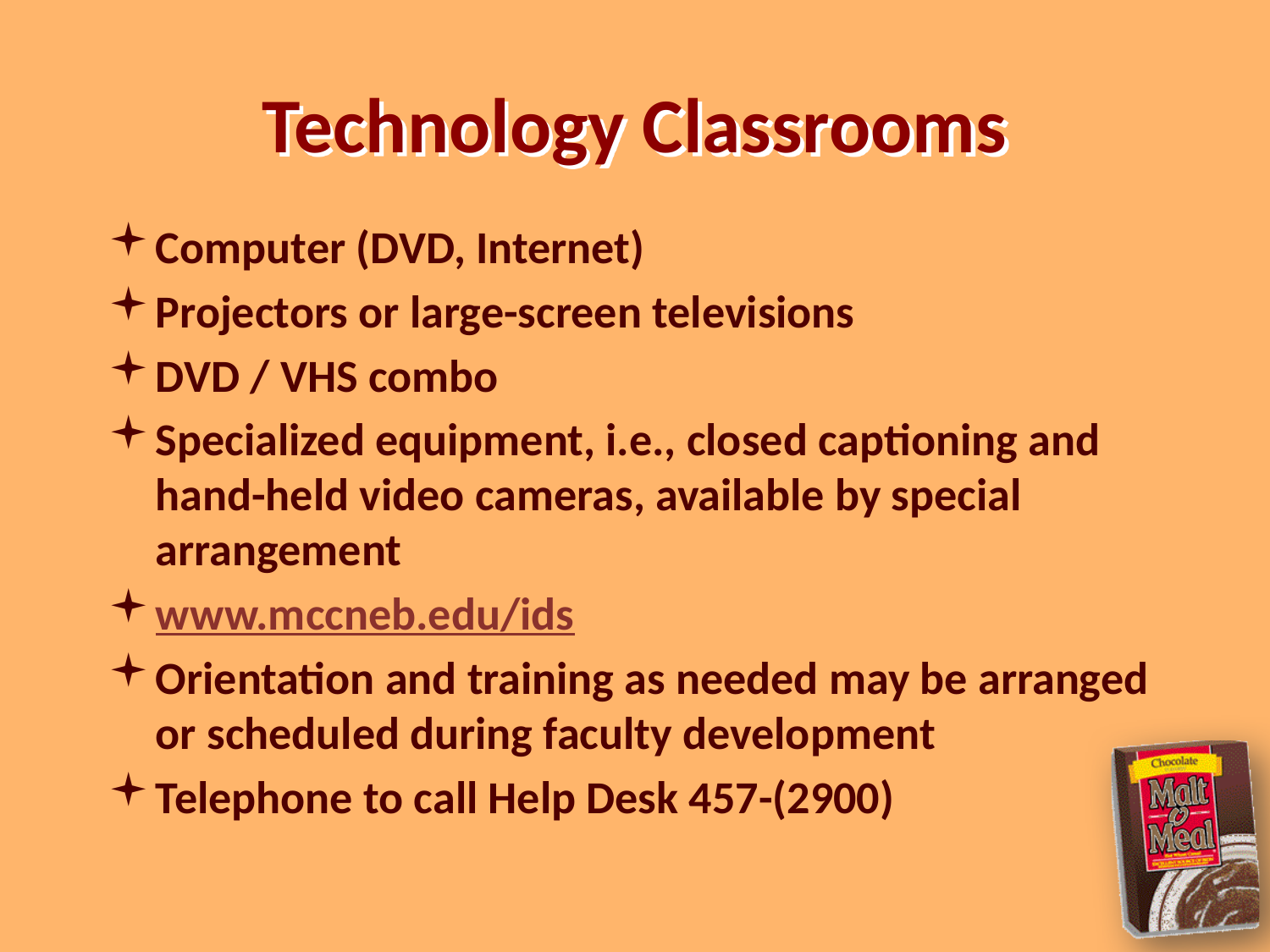

# Technology Classrooms
Computer (DVD, Internet)
Projectors or large-screen televisions
DVD / VHS combo
Specialized equipment, i.e., closed captioning and hand-held video cameras, available by special
arrangement
www.mccneb.edu/ids
Orientation and training as needed may be arranged or scheduled during faculty development
Telephone to call Help Desk 457-(2900)